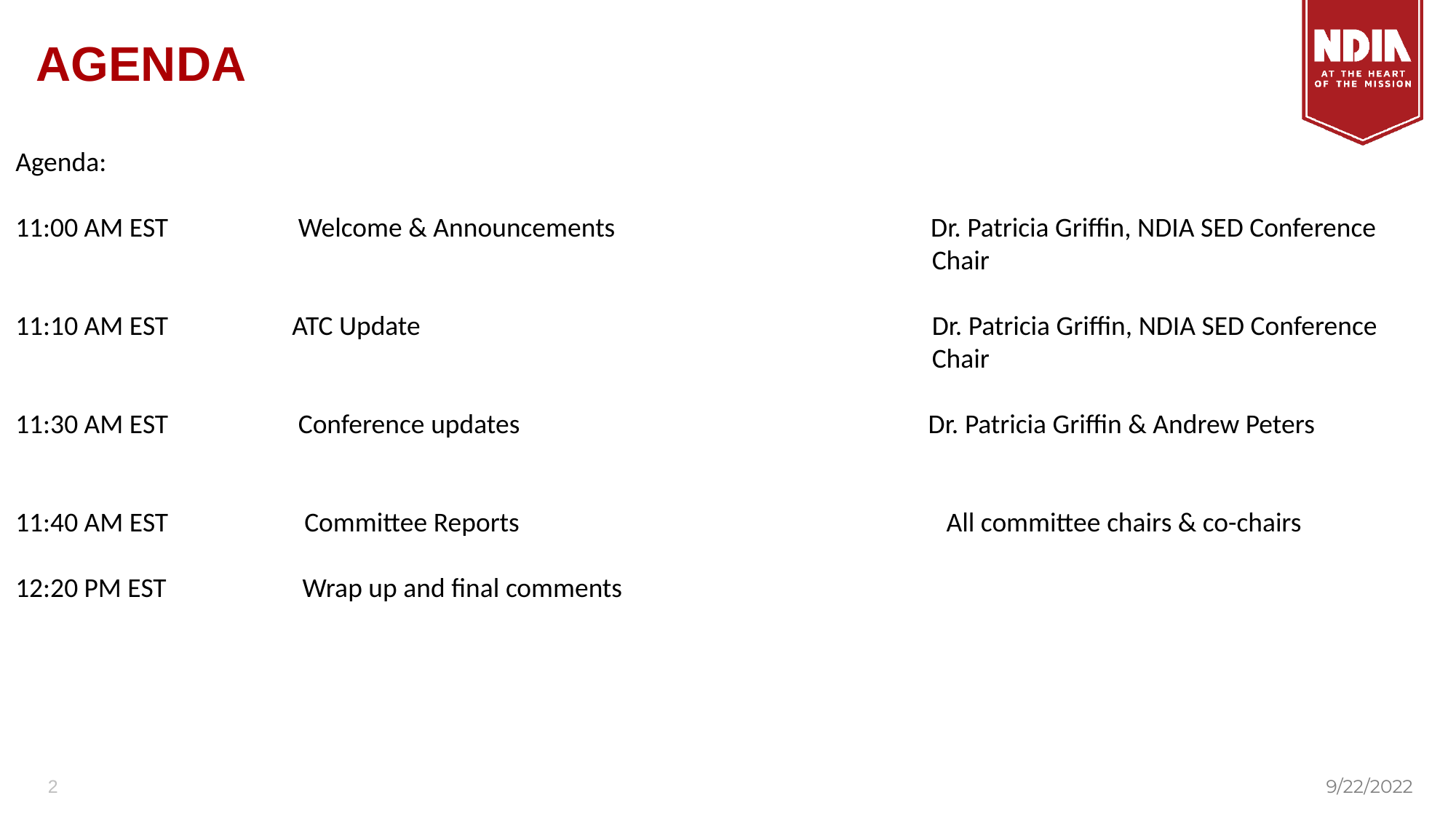

AGENDA
Agenda:

11:00 AM EST                     Welcome & Announcements                                                   Dr. Patricia Griffin, NDIA SED Conference 									       Chair

11:10 AM EST                    ATC Update			                         	       Dr. Patricia Griffin, NDIA SED Conference 									       Chair

11:30 AM EST                     Conference updates                                                                  Dr. Patricia Griffin & Andrew Peters

11:40 AM EST                      Committee Reports                                                                     All committee chairs & co-chairs

12:20 PM EST                      Wrap up and final comments

2
9/22/2022